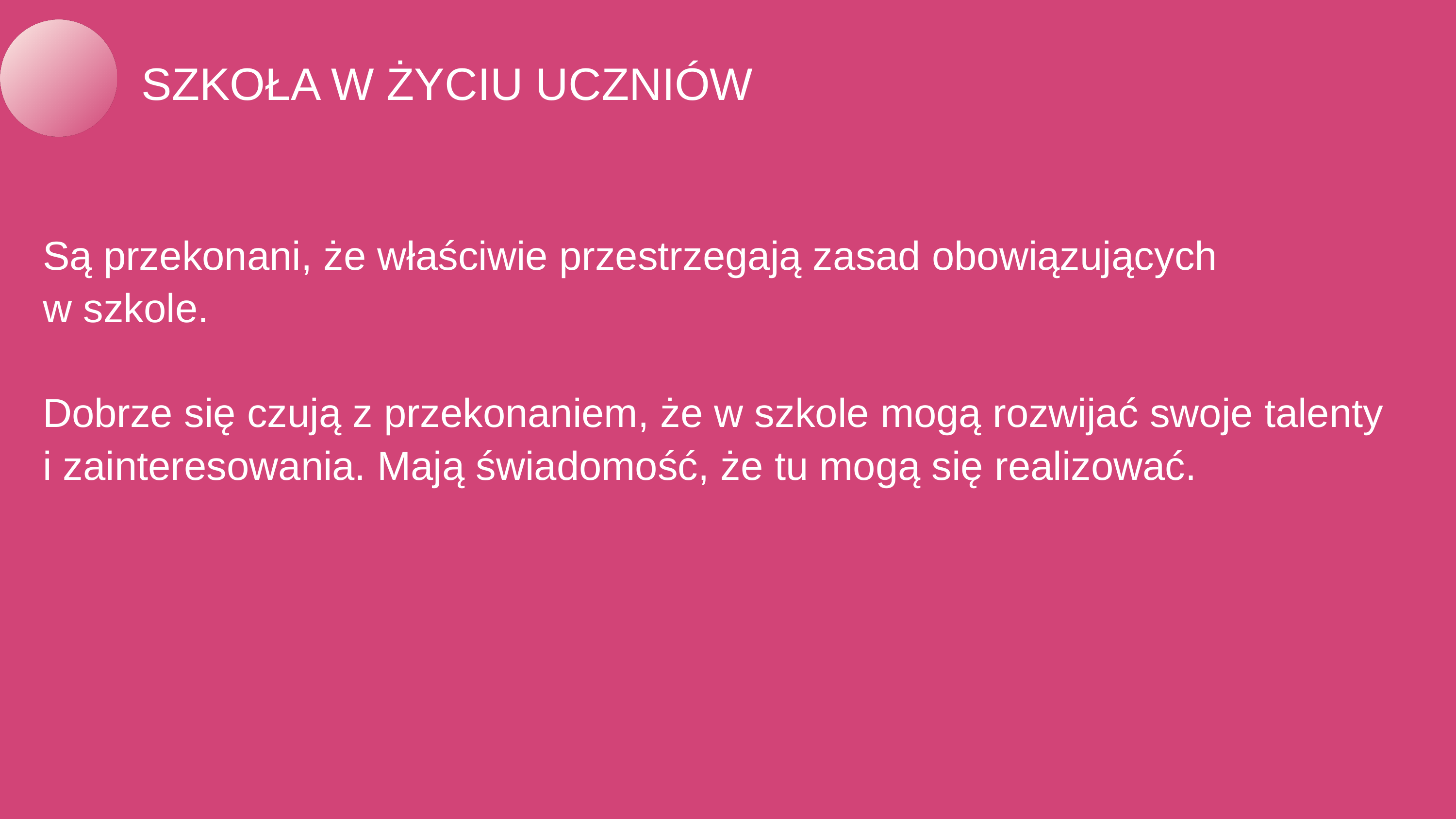

SZKOŁA W ŻYCIU UCZNIÓW
Są przekonani, że właściwie przestrzegają zasad obowiązujących
w szkole.

Dobrze się czują z przekonaniem, że w szkole mogą rozwijać swoje talenty
i zainteresowania. Mają świadomość, że tu mogą się realizować.